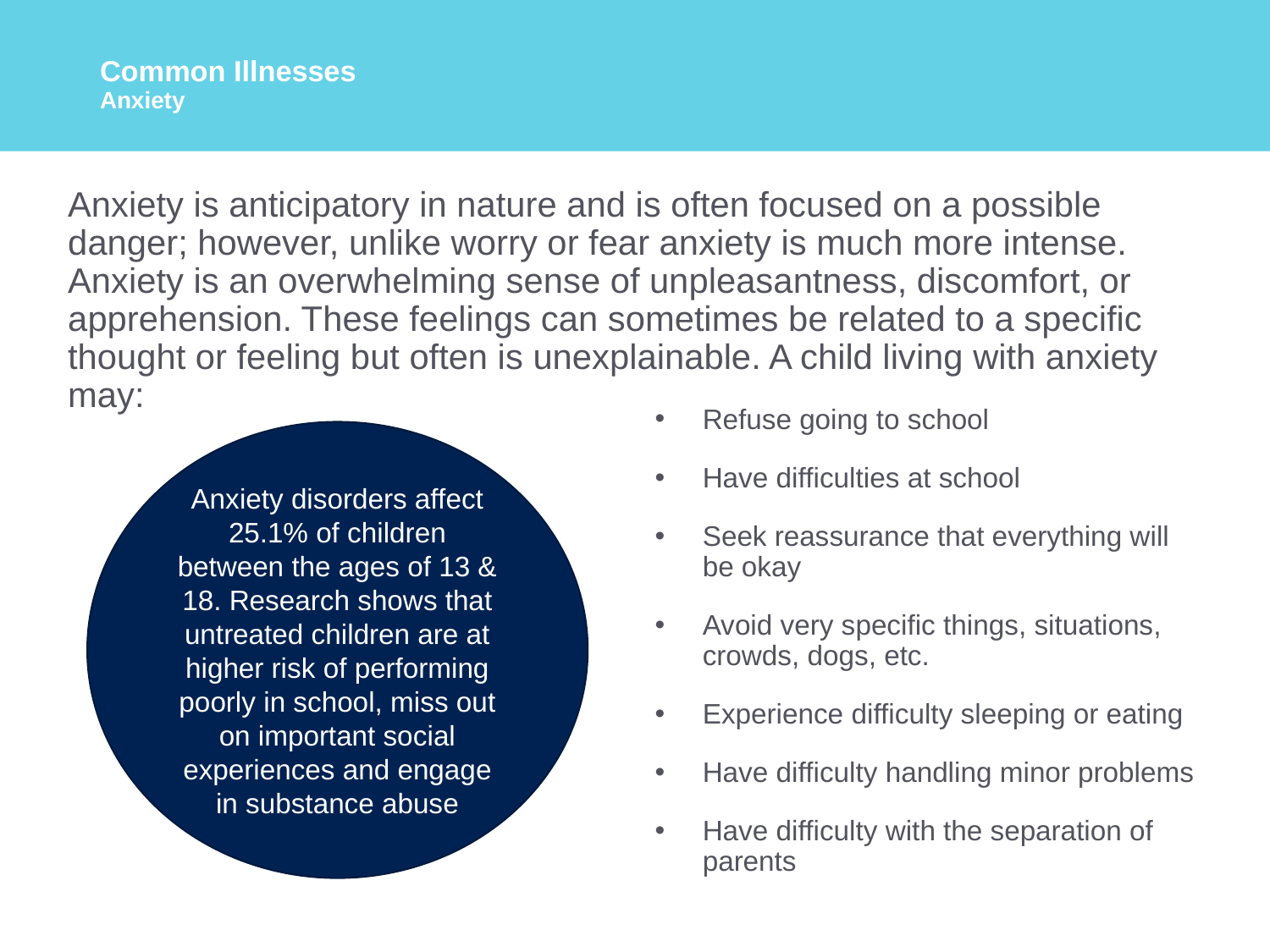

# Common Illnesses Anxiety
Anxiety is anticipatory in nature and is often focused on a possible danger; however, unlike worry or fear anxiety is much more intense. Anxiety is an overwhelming sense of unpleasantness, discomfort, or apprehension. These feelings can sometimes be related to a specific thought or feeling but often is unexplainable. A child living with anxiety may:
Refuse going to school
Have difficulties at school
Seek reassurance that everything will be okay
Avoid very specific things, situations, crowds, dogs, etc.
Experience difficulty sleeping or eating
Have difficulty handling minor problems
Have difficulty with the separation of parents

Anxiety disorders affect 25.1% of children between the ages of 13 & 18. Research shows that untreated children are at higher risk of performing poorly in school, miss out on important social experiences and engage in substance abuse